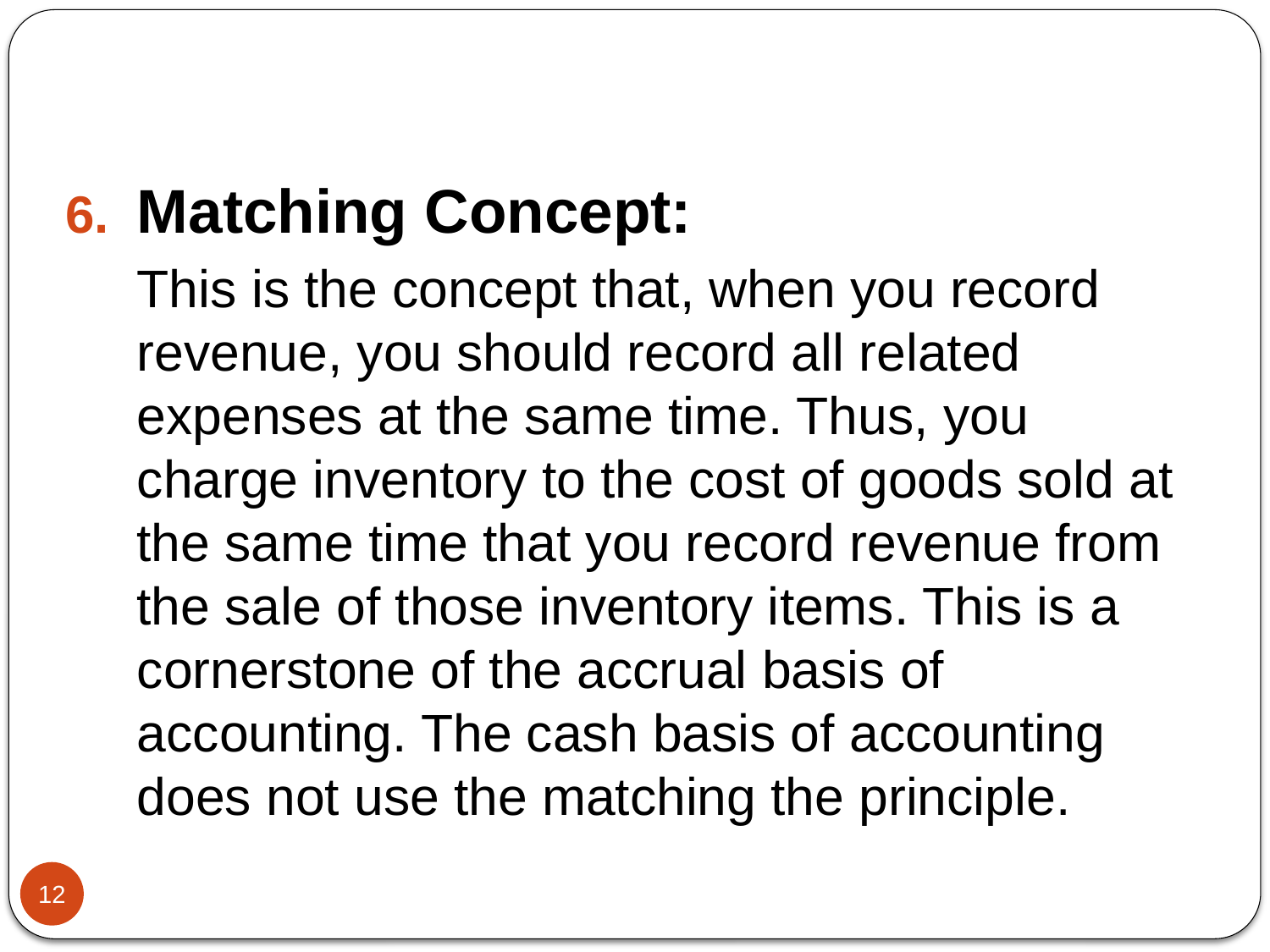

Matching Concept:
	This is the concept that, when you record revenue, you should record all related expenses at the same time. Thus, you charge inventory to the cost of goods sold at the same time that you record revenue from the sale of those inventory items. This is a cornerstone of the accrual basis of accounting. The cash basis of accounting does not use the matching the principle.
12